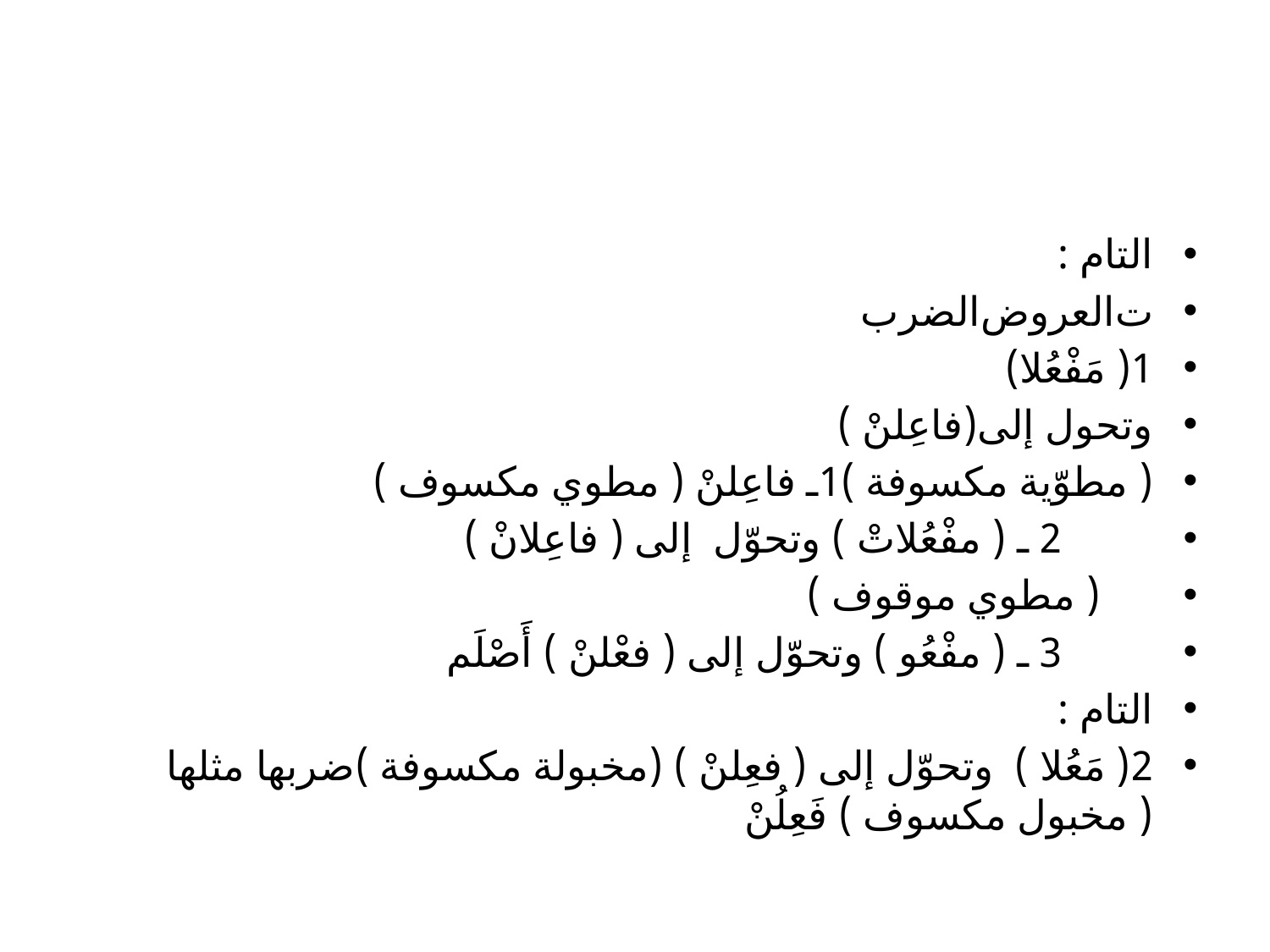

#
التام :
ت	العروض	الضرب
1	( مَفْعُلا)
وتحول إلى(فاعِلنْ )
( مطوّية مكسوفة )	1ـ فاعِلنْ ( مطوي مكسوف )
		2 ـ ( مفْعُلاتْ ) وتحوّل  إلى ( فاعِلانْ )
     ( مطوي موقوف )
		3 ـ ( مفْعُو ) وتحوّل إلى ( فعْلنْ ) أَصْلَم
التام :
2	( مَعُلا )  وتحوّل إلى ( فعِلنْ ) (مخبولة مكسوفة )ضربها مثلها ( مخبول مكسوف ) فَعِلُنْ